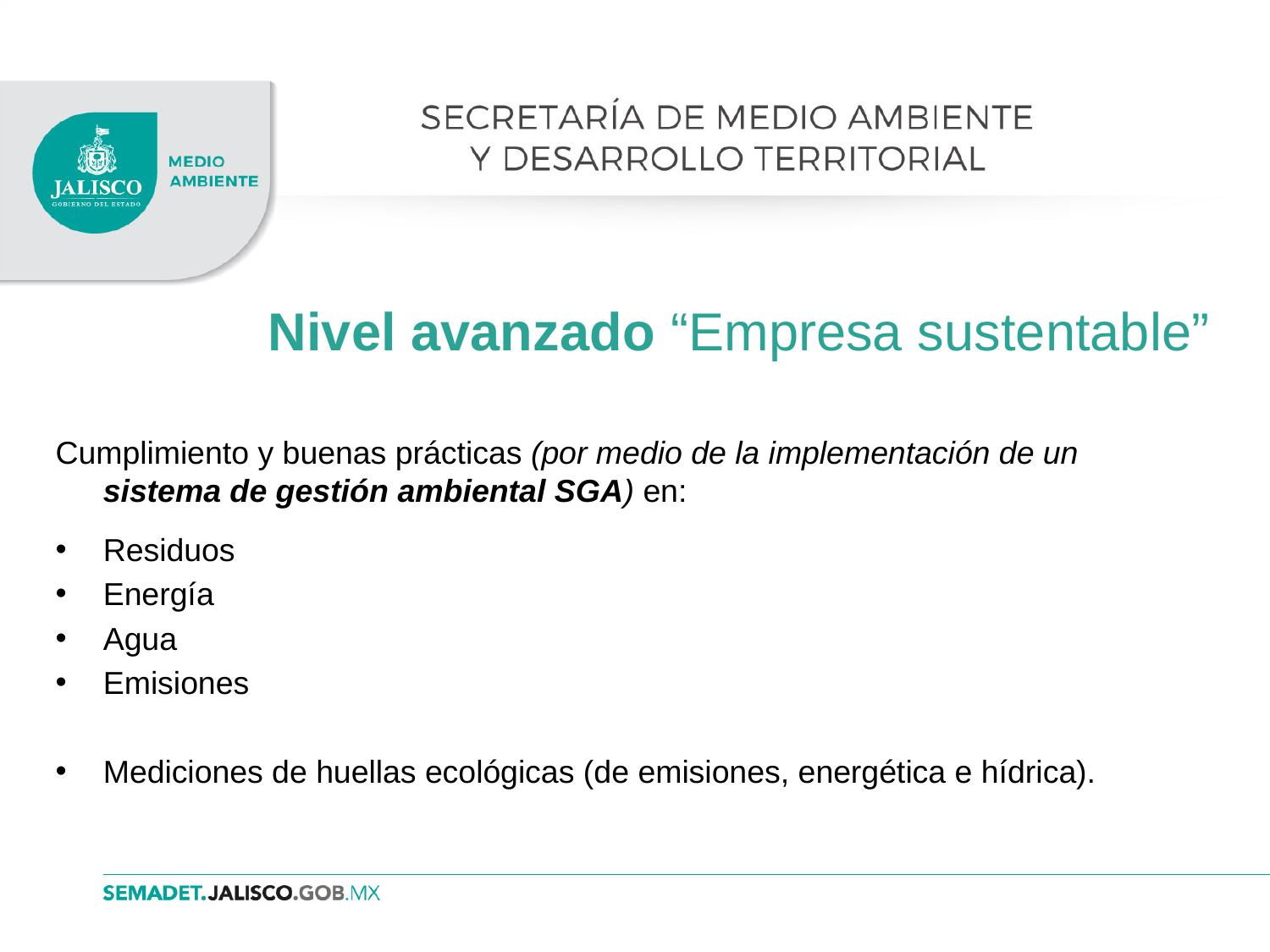

# Nivel avanzado “Empresa sustentable”
Cumplimiento y buenas prácticas (por medio de la implementación de un sistema de gestión ambiental SGA) en:

Residuos
Energía
Agua
Emisiones

Mediciones de huellas ecológicas (de emisiones, energética e hídrica).